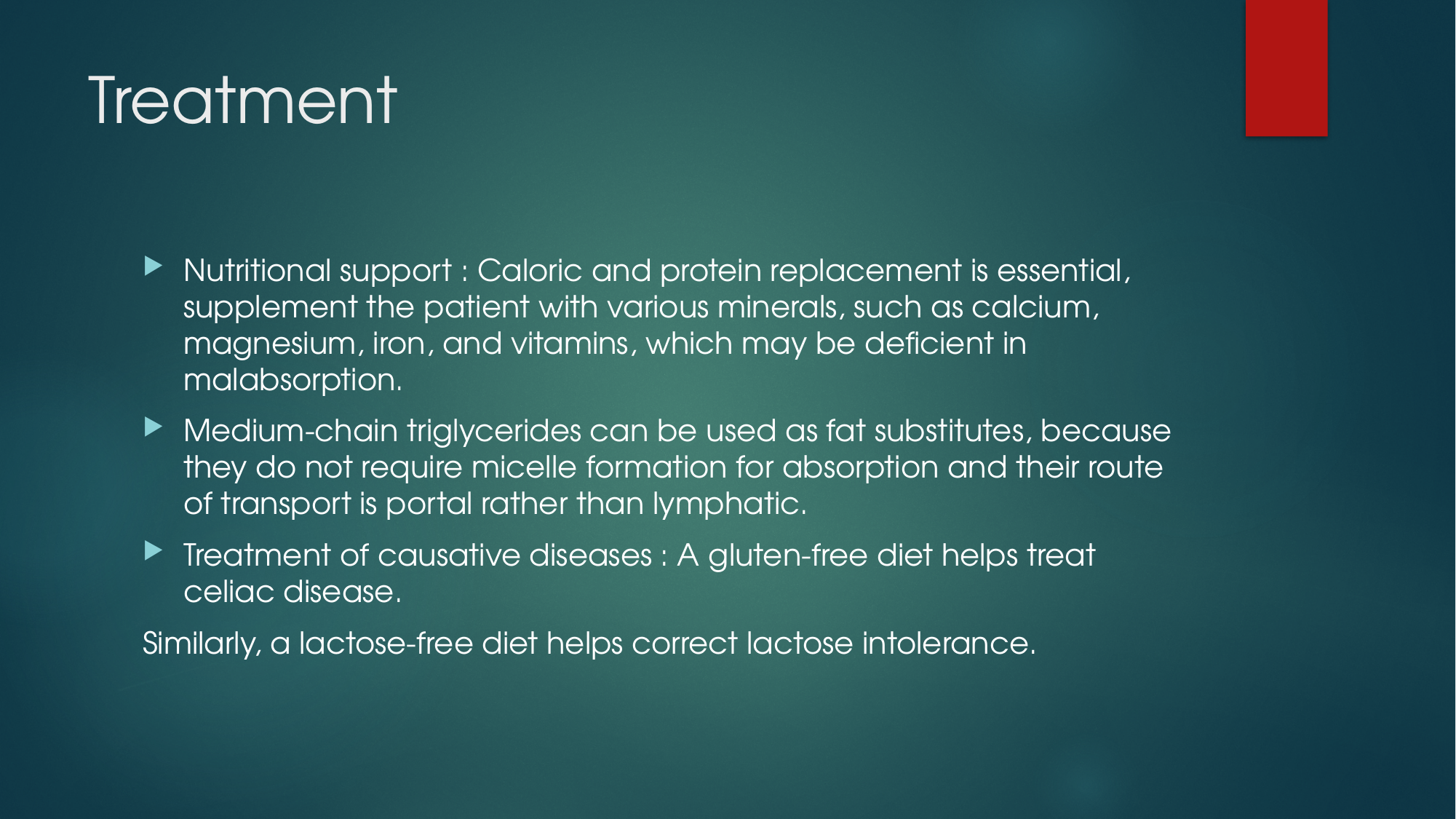

# Treatment
Nutritional support : Caloric and protein replacement is essential, supplement the patient with various minerals, such as calcium, magnesium, iron, and vitamins, which may be deficient in malabsorption.
Medium-chain triglycerides can be used as fat substitutes, because they do not require micelle formation for absorption and their route of transport is portal rather than lymphatic.
Treatment of causative diseases : A gluten-free diet helps treat celiac disease.
Similarly, a lactose-free diet helps correct lactose intolerance.